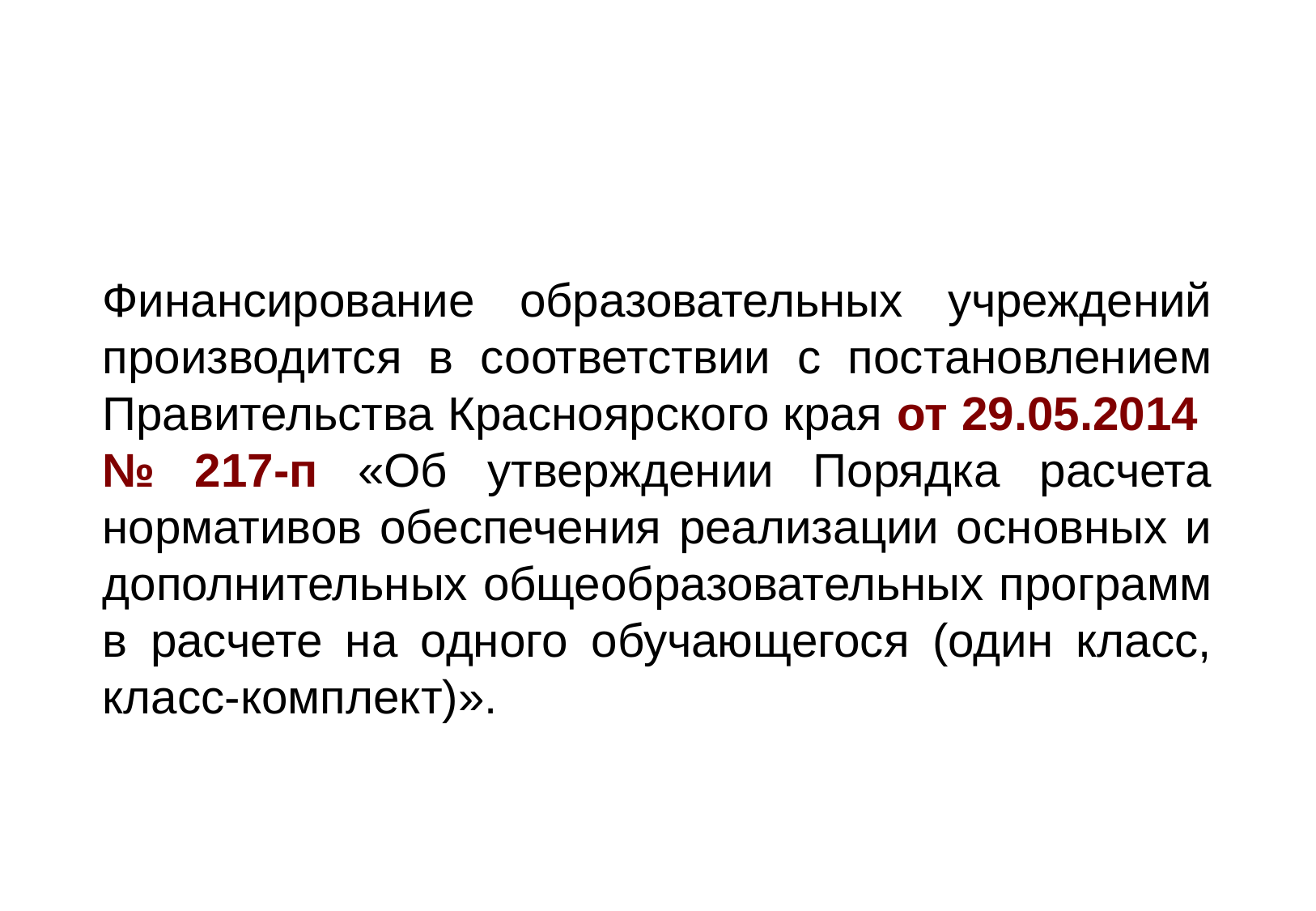

#
Финансирование образовательных учреждений производится в соответствии с постановлением Правительства Красноярского края от 29.05.2014  № 217-п «Об утверждении Порядка расчета нормативов обеспечения реализации основных и дополнительных общеобразовательных программ в расчете на одного обучающегося (один класс, класс-комплект)».